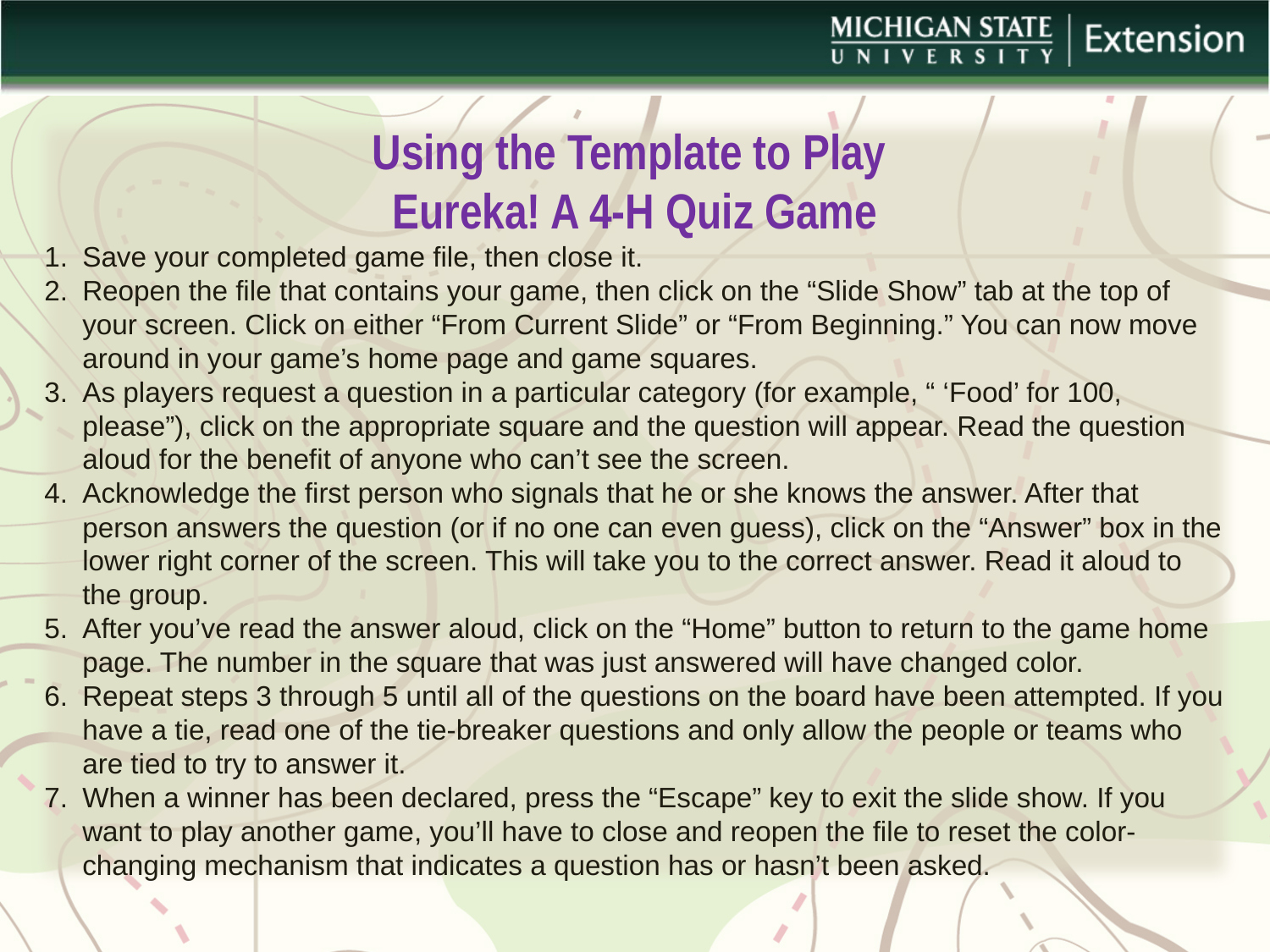

Using the Template to Play
Eureka! A 4-H Quiz Game
Save your completed game file, then close it.
Reopen the file that contains your game, then click on the “Slide Show” tab at the top of your screen. Click on either “From Current Slide” or “From Beginning.” You can now move around in your game’s home page and game squares.
As players request a question in a particular category (for example, “ ‘Food’ for 100, please”), click on the appropriate square and the question will appear. Read the question aloud for the benefit of anyone who can’t see the screen.
Acknowledge the first person who signals that he or she knows the answer. After that person answers the question (or if no one can even guess), click on the “Answer” box in the lower right corner of the screen. This will take you to the correct answer. Read it aloud to the group.
After you’ve read the answer aloud, click on the “Home” button to return to the game home page. The number in the square that was just answered will have changed color.
Repeat steps 3 through 5 until all of the questions on the board have been attempted. If you have a tie, read one of the tie-breaker questions and only allow the people or teams who are tied to try to answer it.
When a winner has been declared, press the “Escape” key to exit the slide show. If you want to play another game, you’ll have to close and reopen the file to reset the color-changing mechanism that indicates a question has or hasn’t been asked.